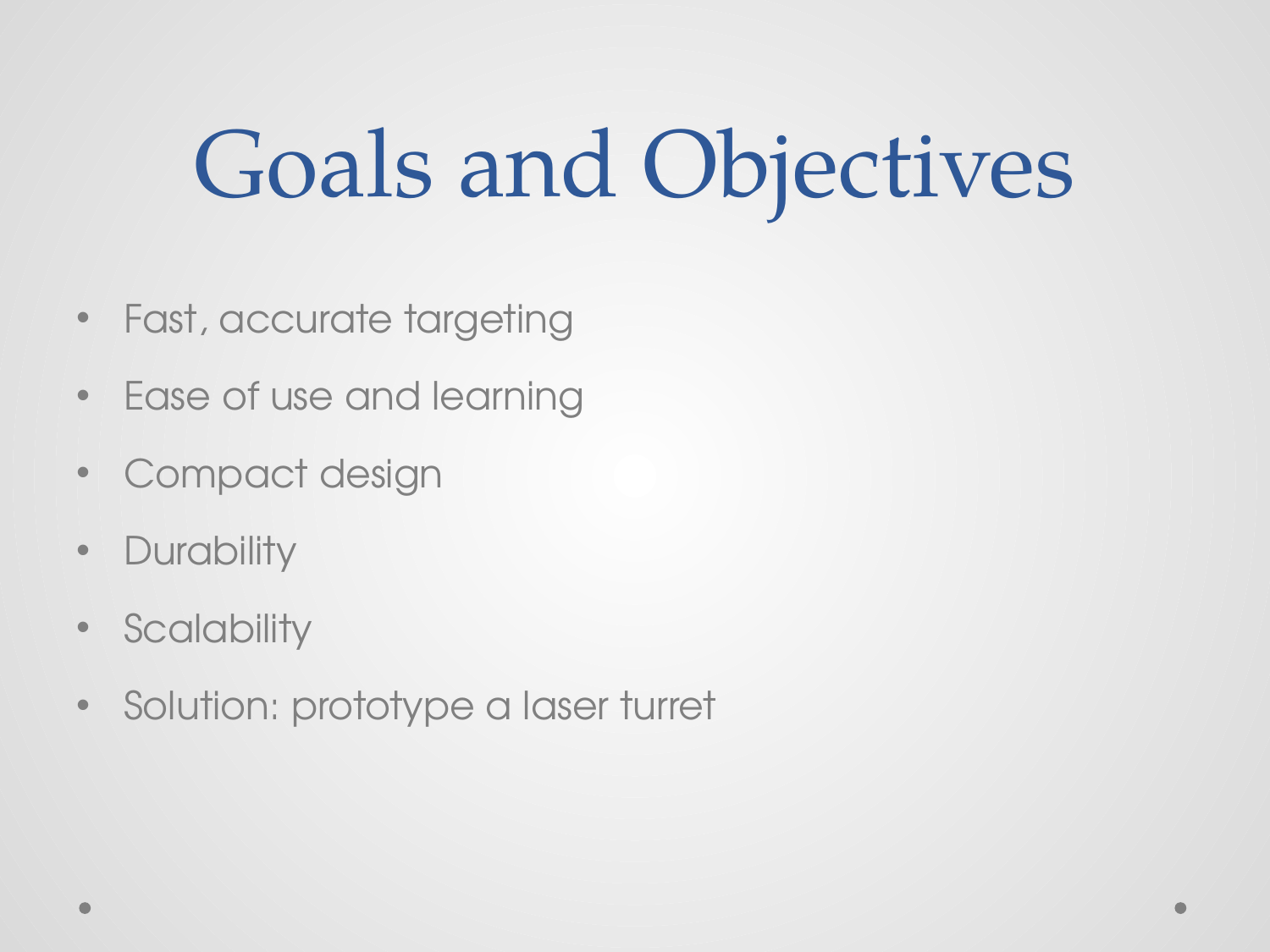

# Goals and Objectives
Fast, accurate targeting
Ease of use and learning
Compact design
Durability
Scalability
Solution: prototype a laser turret